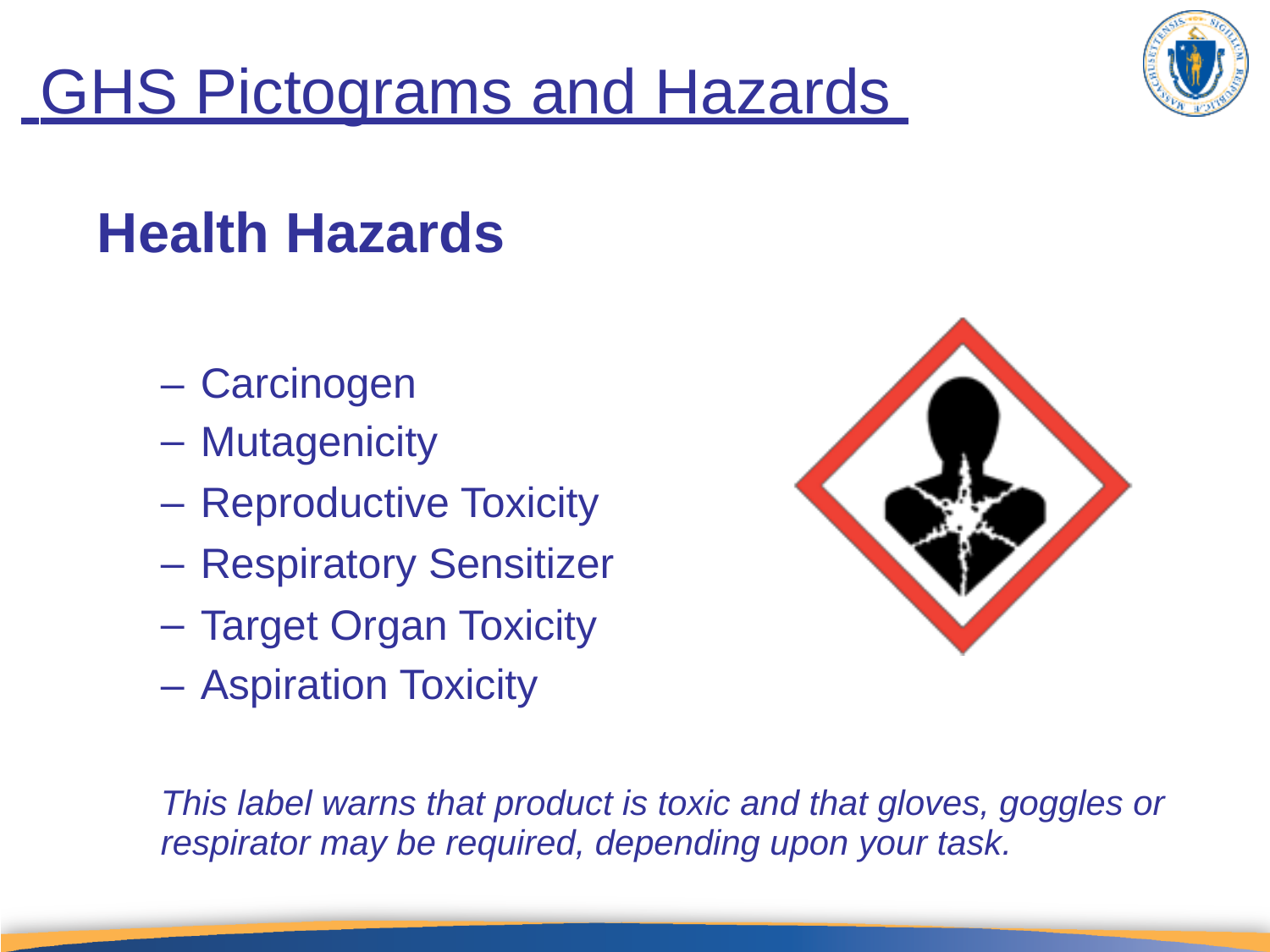

GHS Pictograms and Hazards

Health Hazards

–
–
–
–
–
–
Carcinogen
Mutagenicity
Reproductive Toxicity
Respiratory Sensitizer
Target Organ Toxicity
Aspiration Toxicity
This label warns that product is toxic and that gloves, goggles or
respirator may be required, depending upon your task.